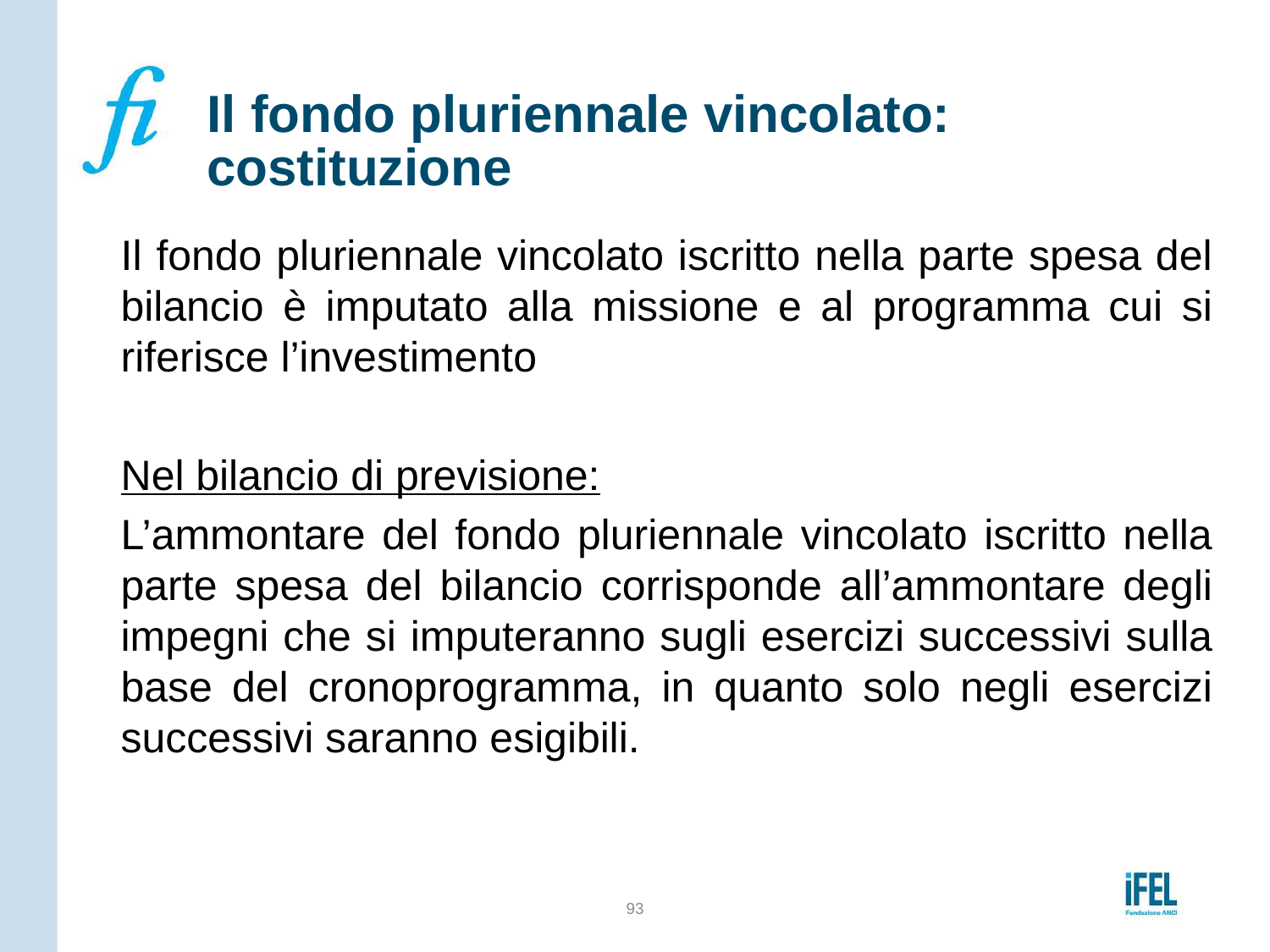

# Il fondo pluriennale vincolato: costituzione

Il fondo pluriennale vincolato iscritto nella parte spesa del bilancio è imputato alla missione e al programma cui si riferisce l’investimento

Nel bilancio di previsione:
L’ammontare del fondo pluriennale vincolato iscritto nella parte spesa del bilancio corrisponde all’ammontare degli impegni che si imputeranno sugli esercizi successivi sulla base del cronoprogramma, in quanto solo negli esercizi successivi saranno esigibili.

93